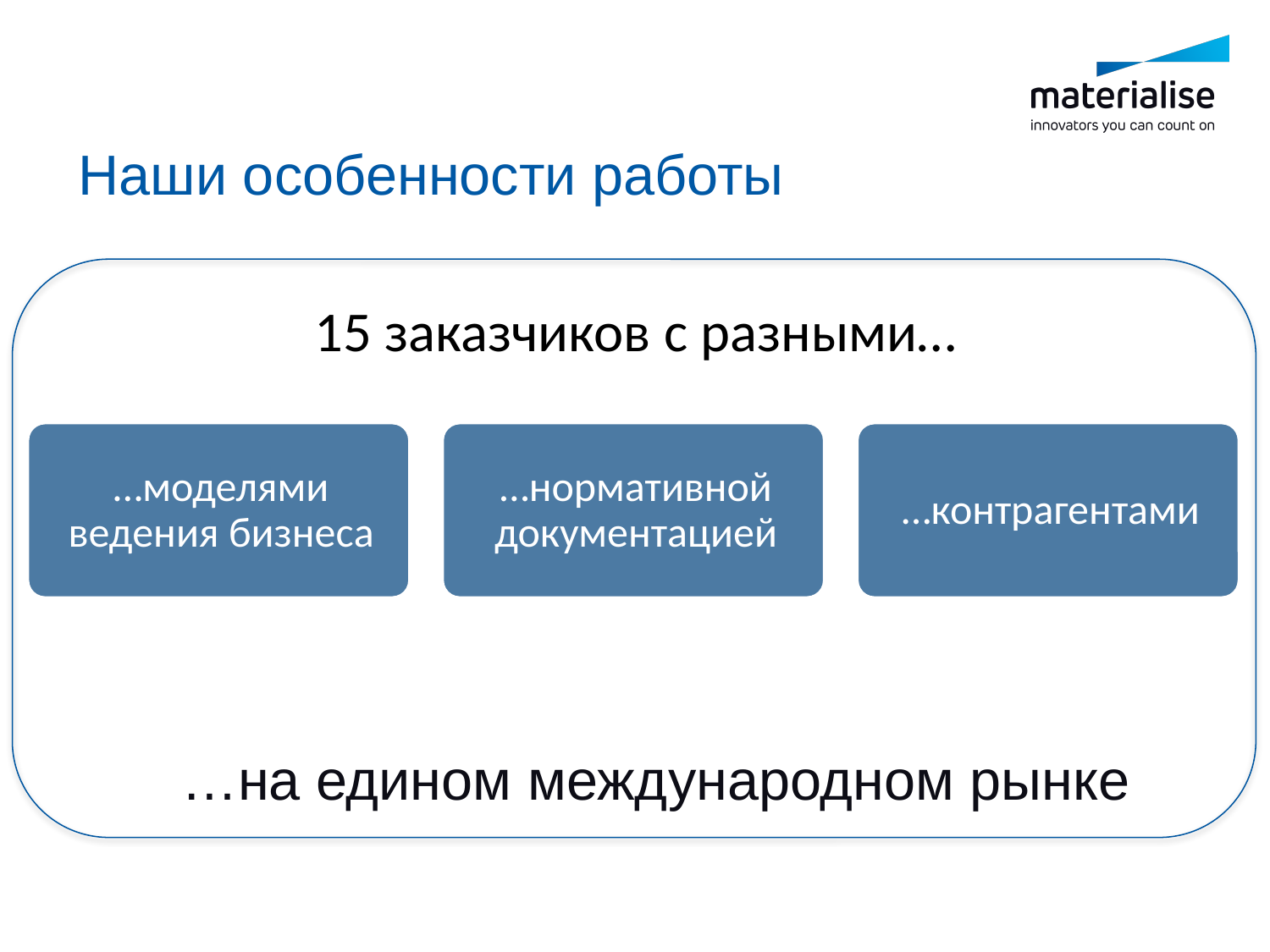

# Наши особенности работы
15 заказчиков с разными…
…моделями ведения бизнеса
…нормативной документацией
…контрагентами

…на едином международном рынке